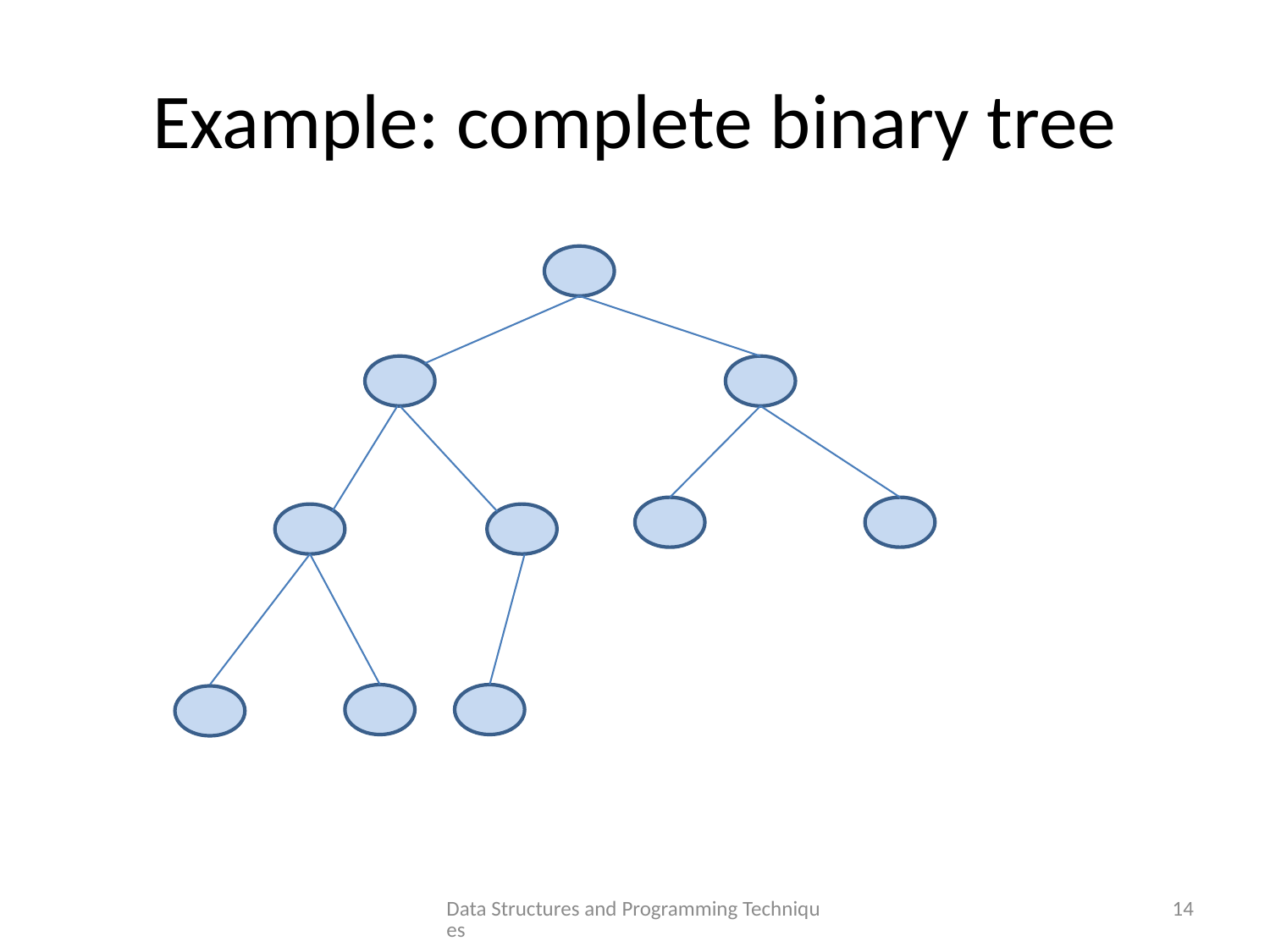

# Example: complete binary tree

Data Structures and Programming Techniques
14